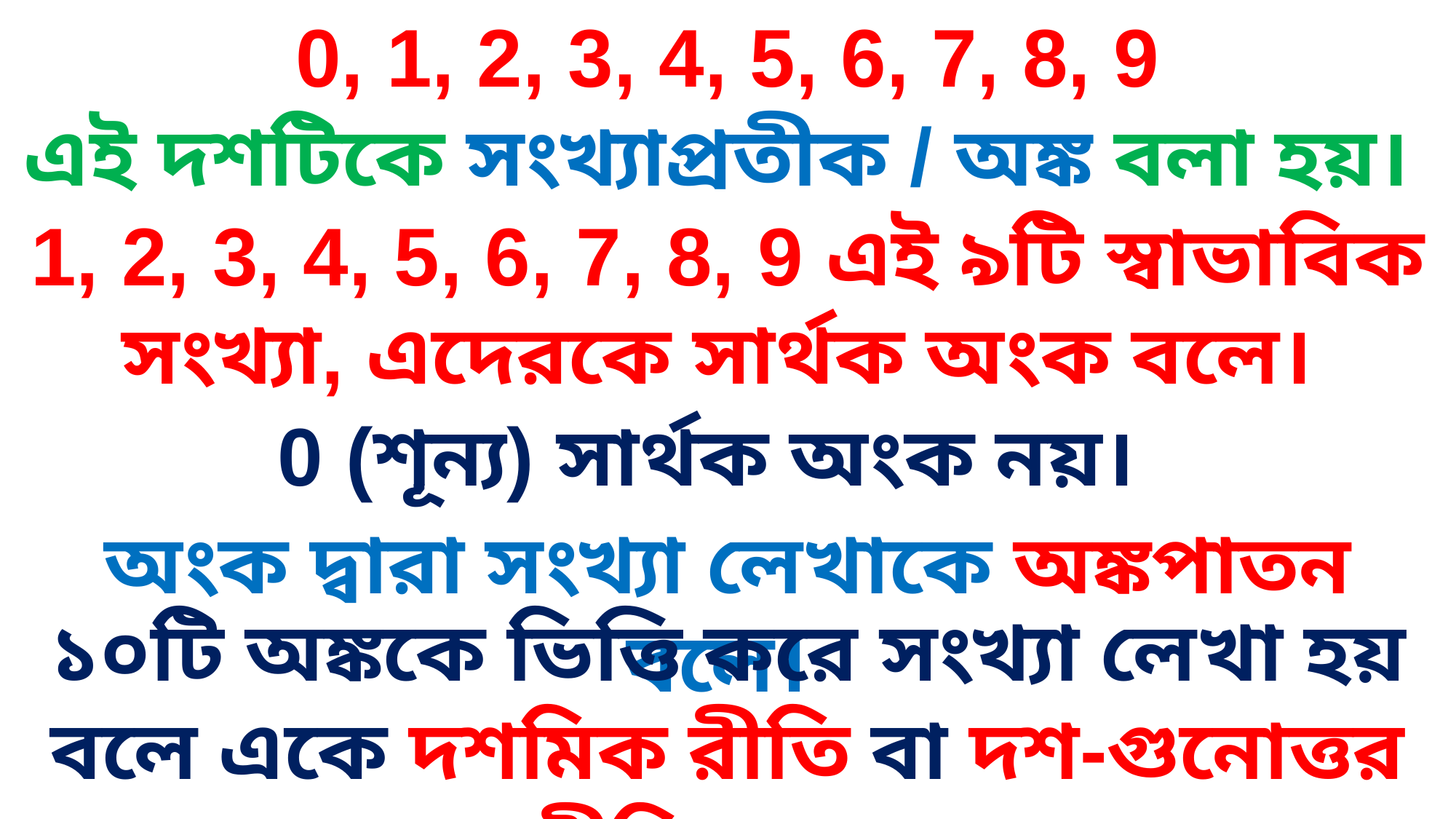

0, 1, 2, 3, 4, 5, 6, 7, 8, 9
এই দশটিকে সংখ্যাপ্রতীক / অঙ্ক বলা হয়।
1, 2, 3, 4, 5, 6, 7, 8, 9 এই ৯টি স্বাভাবিক সংখ্যা, এদেরকে সার্থক অংক বলে।
0 (শূন্য) সার্থক অংক নয়।
অংক দ্বারা সংখ্যা লেখাকে অঙ্কপাতন বলে।
১০টি অঙ্ককে ভিত্তি করে সংখ্যা লেখা হয় বলে একে দশমিক রীতি বা দশ-গুনোত্তর রীতি বলে।